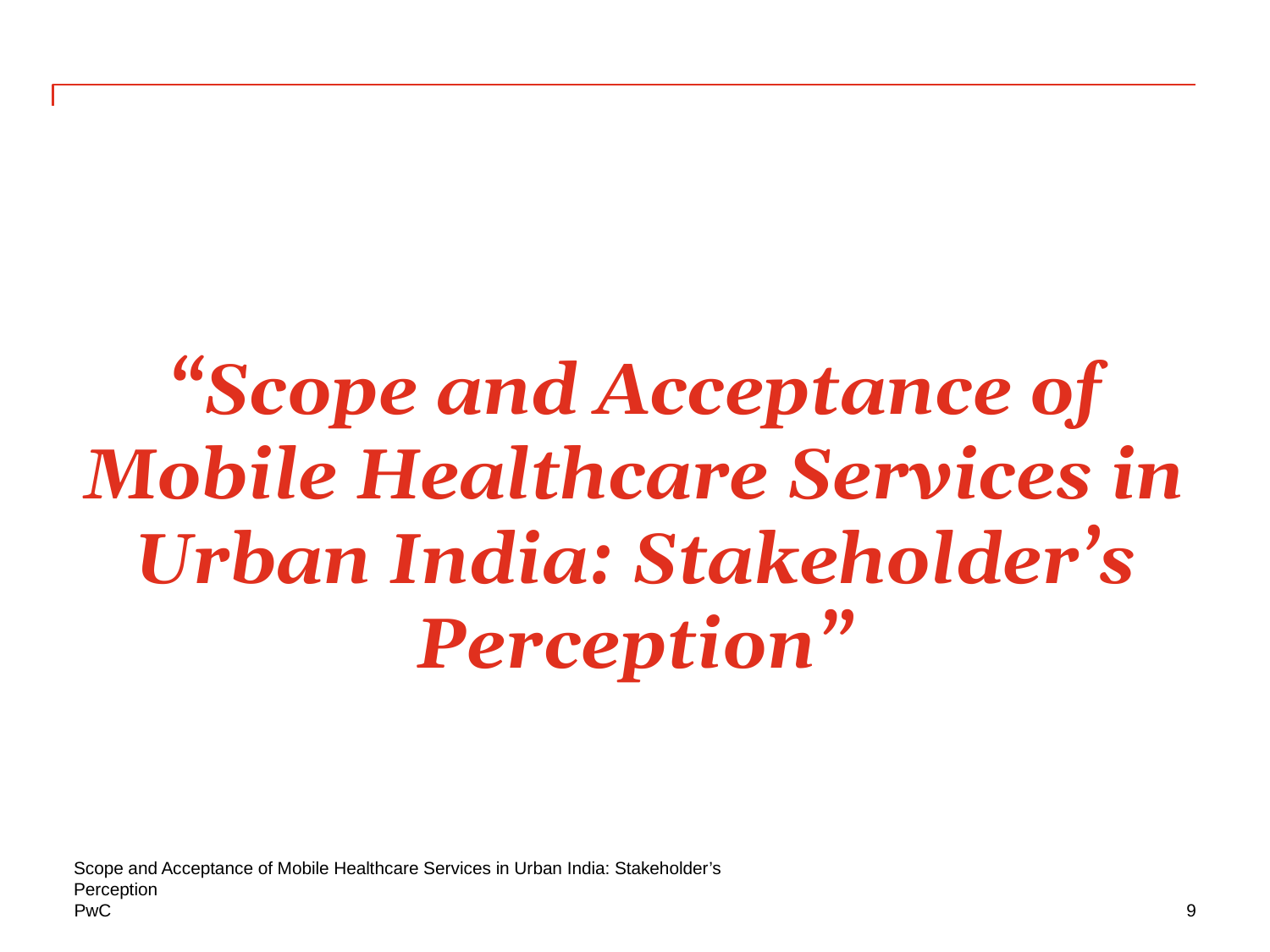

“Scope and Acceptance of Mobile Healthcare Services in Urban India: Stakeholder’s Perception”

Scope and Acceptance of Mobile Healthcare Services in Urban India: Stakeholder’s Perception
9